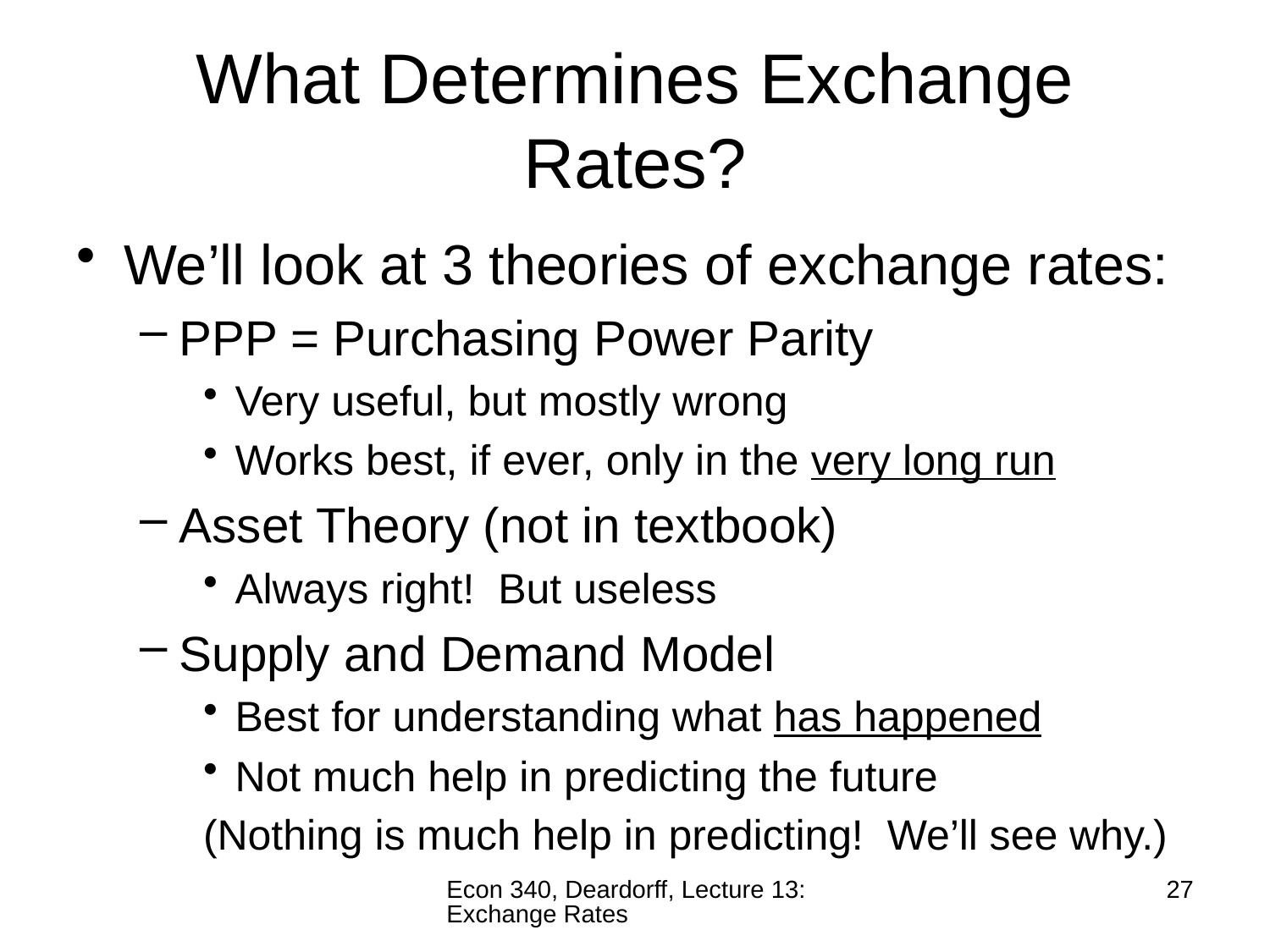

# What Determines Exchange Rates?
We’ll look at 3 theories of exchange rates:
PPP = Purchasing Power Parity
Very useful, but mostly wrong
Works best, if ever, only in the very long run
Asset Theory (not in textbook)
Always right!  But useless
Supply and Demand Model
Best for understanding what has happened
Not much help in predicting the future
(Nothing is much help in predicting!  We’ll see why.)
Econ 340, Deardorff, Lecture 13:  Exchange Rates
27